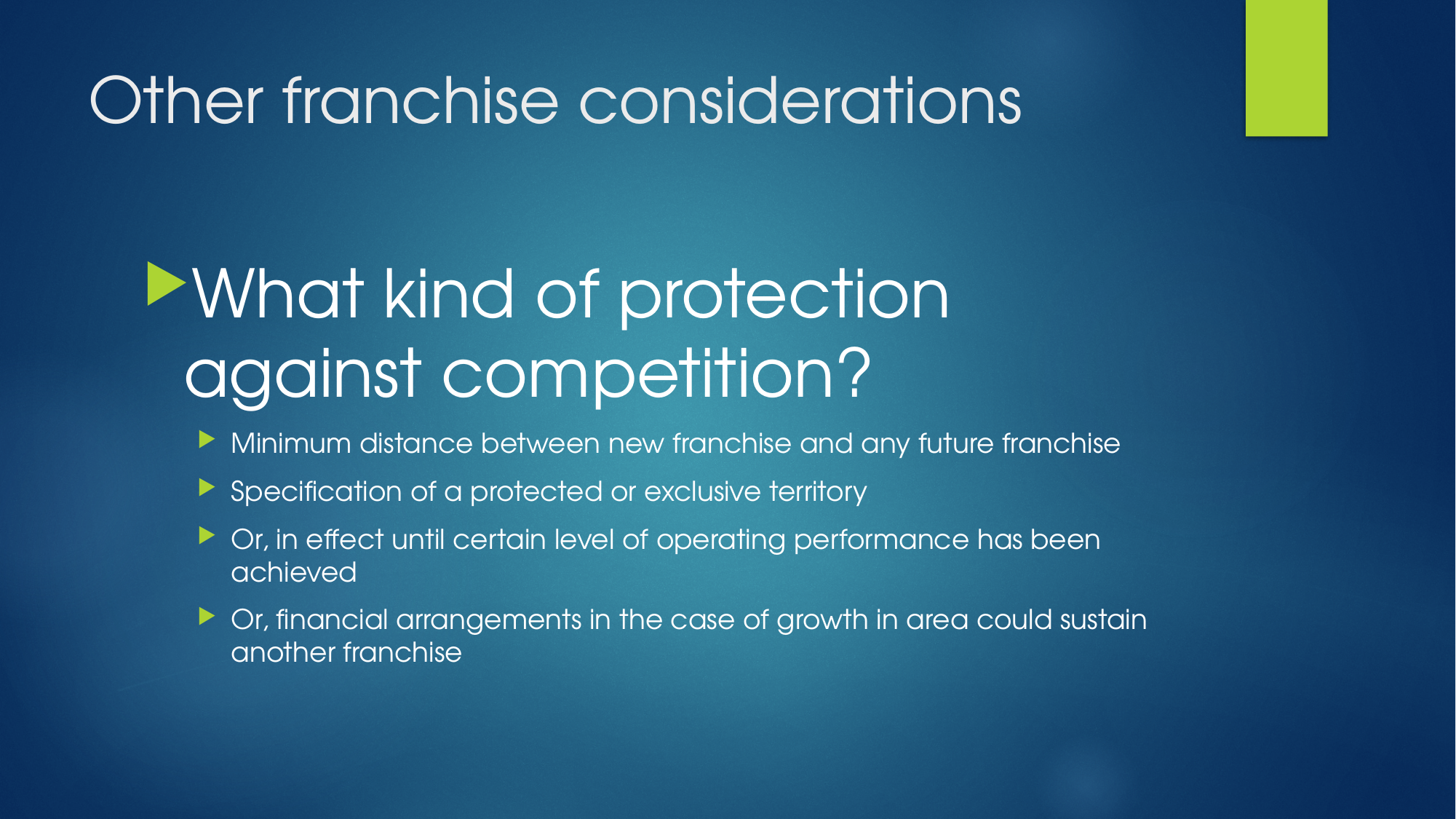

# Other franchise considerations
What kind of protection against competition?
Minimum distance between new franchise and any future franchise
Specification of a protected or exclusive territory
Or, in effect until certain level of operating performance has been achieved
Or, financial arrangements in the case of growth in area could sustain another franchise